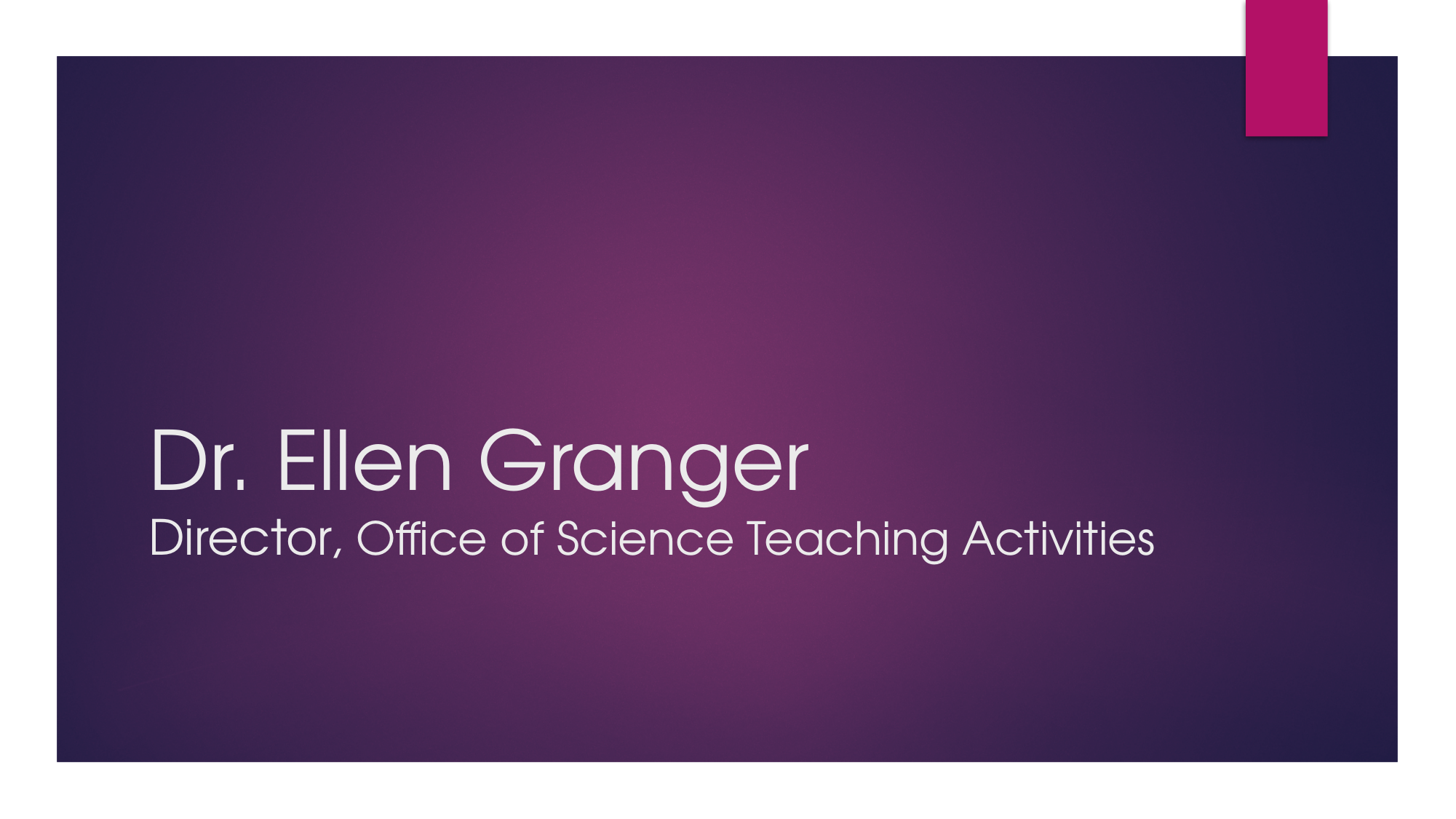

# Dr. Ellen Granger Director, Office of Science Teaching Activities